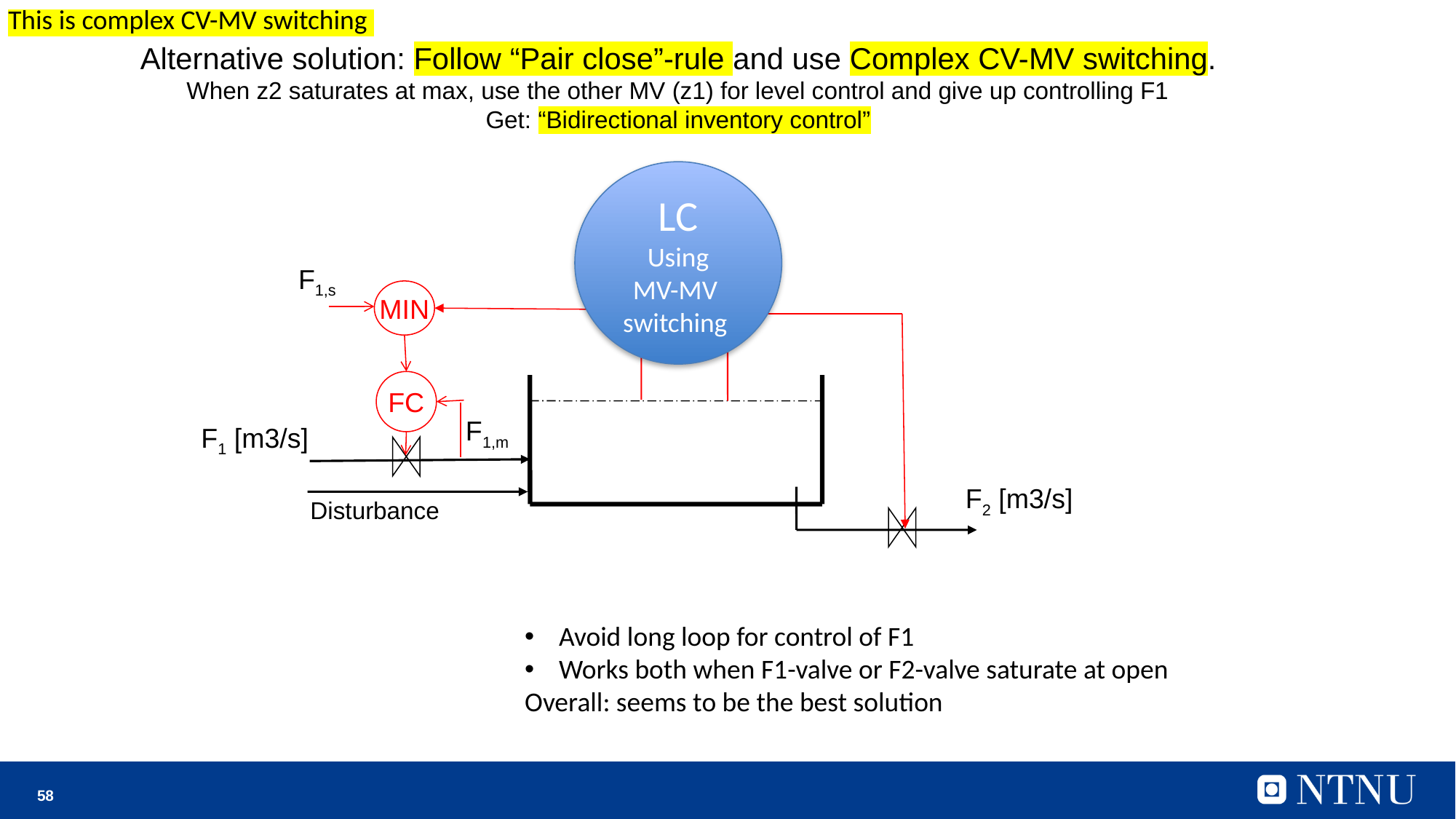

This is complex CV-MV switching

Alternative solution: Follow “Pair close”-rule and use Complex CV-MV switching.
When z2 saturates at max, use the other MV (z1) for level control and give up controlling F1
Get: “Bidirectional inventory control”
LC
Using
MV-MV
switching
SP-L
SP-H
F1,s
MIN
LC
LC

FC

F1,m
F1 [m3/s]

F2 [m3/s]

Disturbance

Avoid long loop for control of F1
Works both when F1-valve or F2-valve saturate at open
Overall: seems to be the best solution